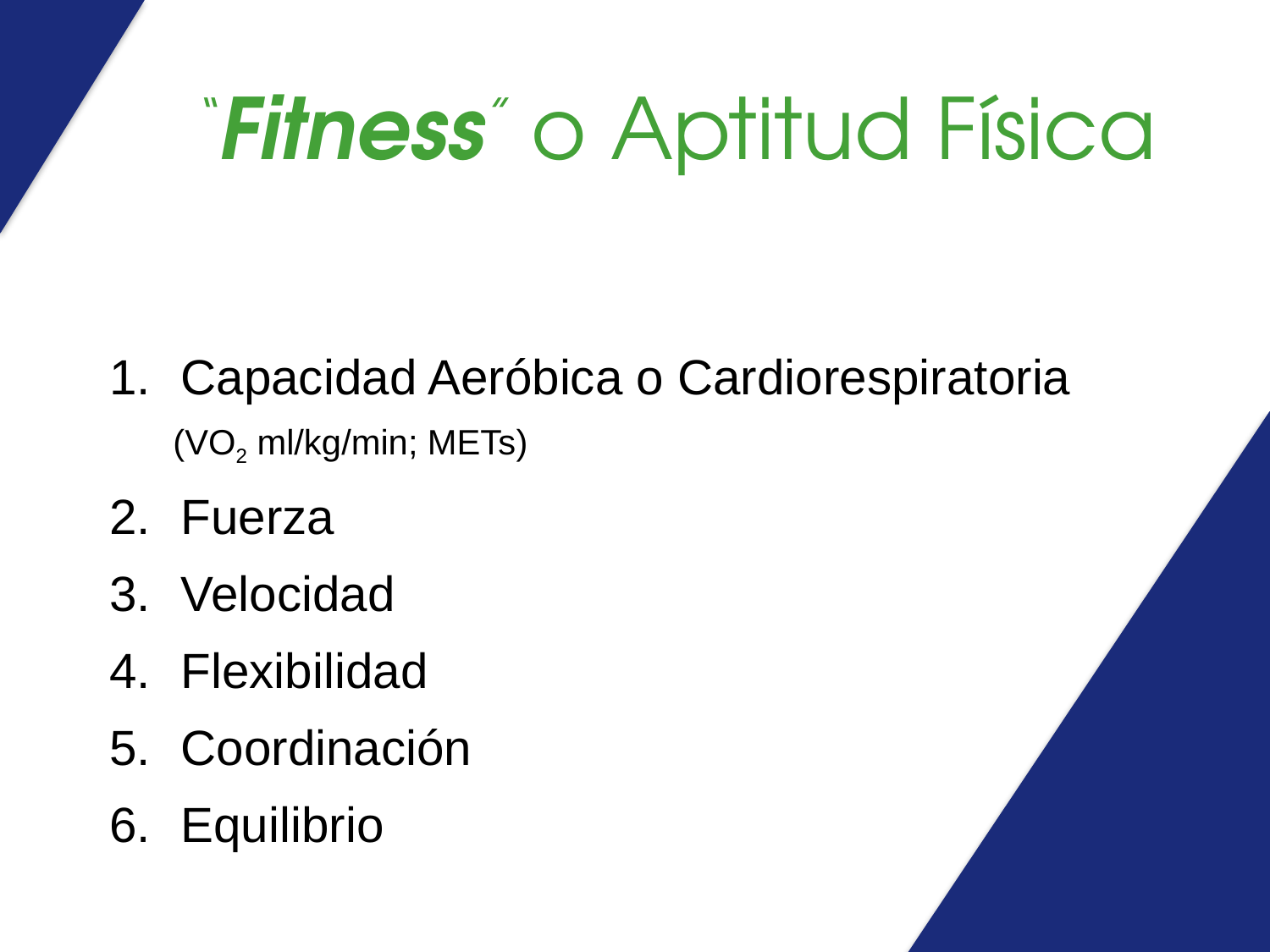

“Fitness” o Aptitud Física
Capacidad Aeróbica o Cardiorespiratoria
(VO2 ml/kg/min; METs)
Fuerza
Velocidad
Flexibilidad
Coordinación
Equilibrio